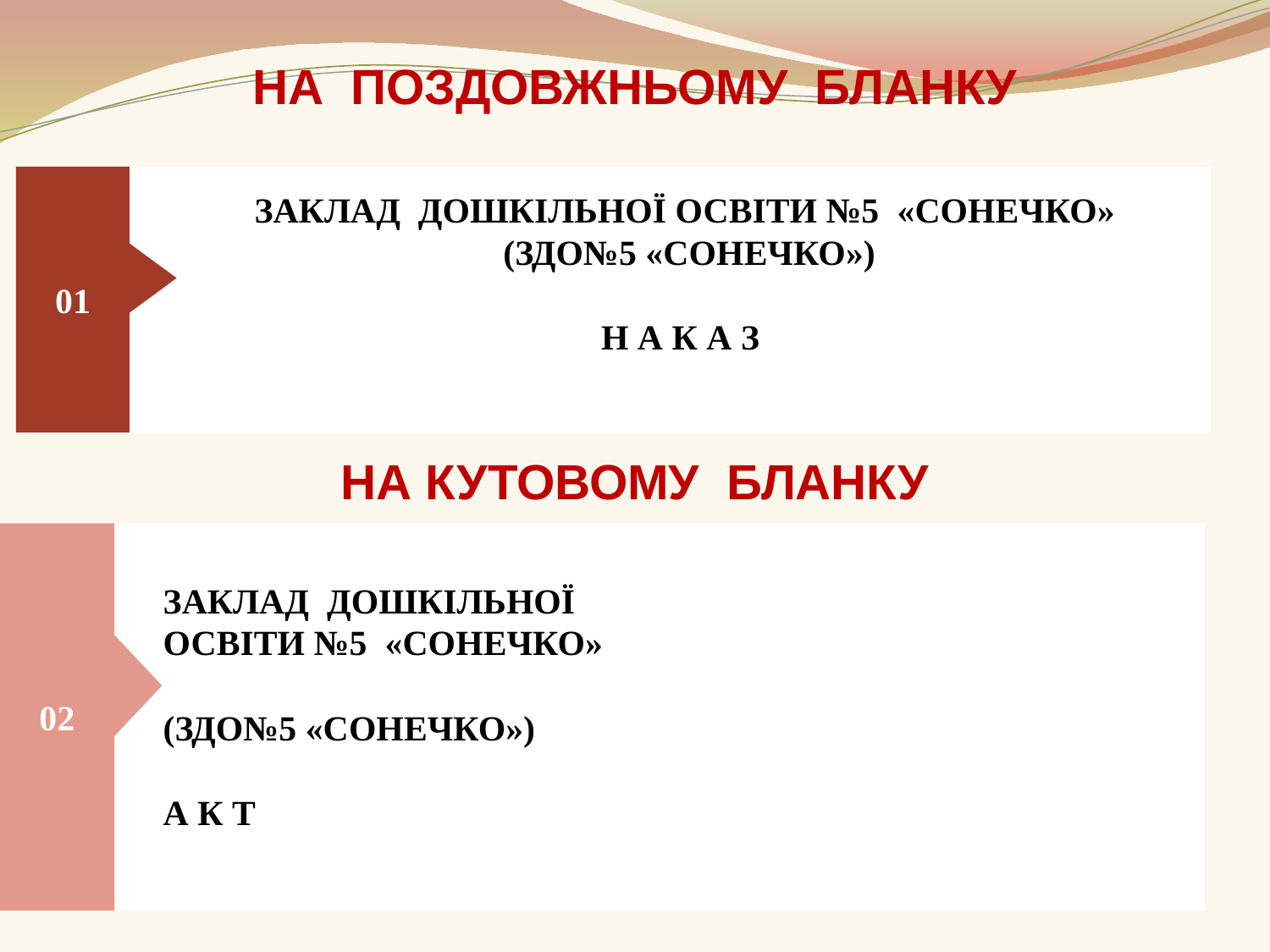

# НА  ПОЗДОВЖНЬОМУ  БЛАНКУ

НА КУТОВОМУ  БЛАНКУ
ДЕ
01

ЗАКЛАД  ДОШКІЛЬНОЇ ОСВІТИ №5  «СОНЕЧКО»
 (ЗДО№5 «СОНЕЧКО»)

Н А К А З

ДЕ
02

ЗАКЛАД  ДОШКІЛЬНОЇ
ОСВІТИ №5  «СОНЕЧКО»

(ЗДО№5 «СОНЕЧКО»)

А К Т